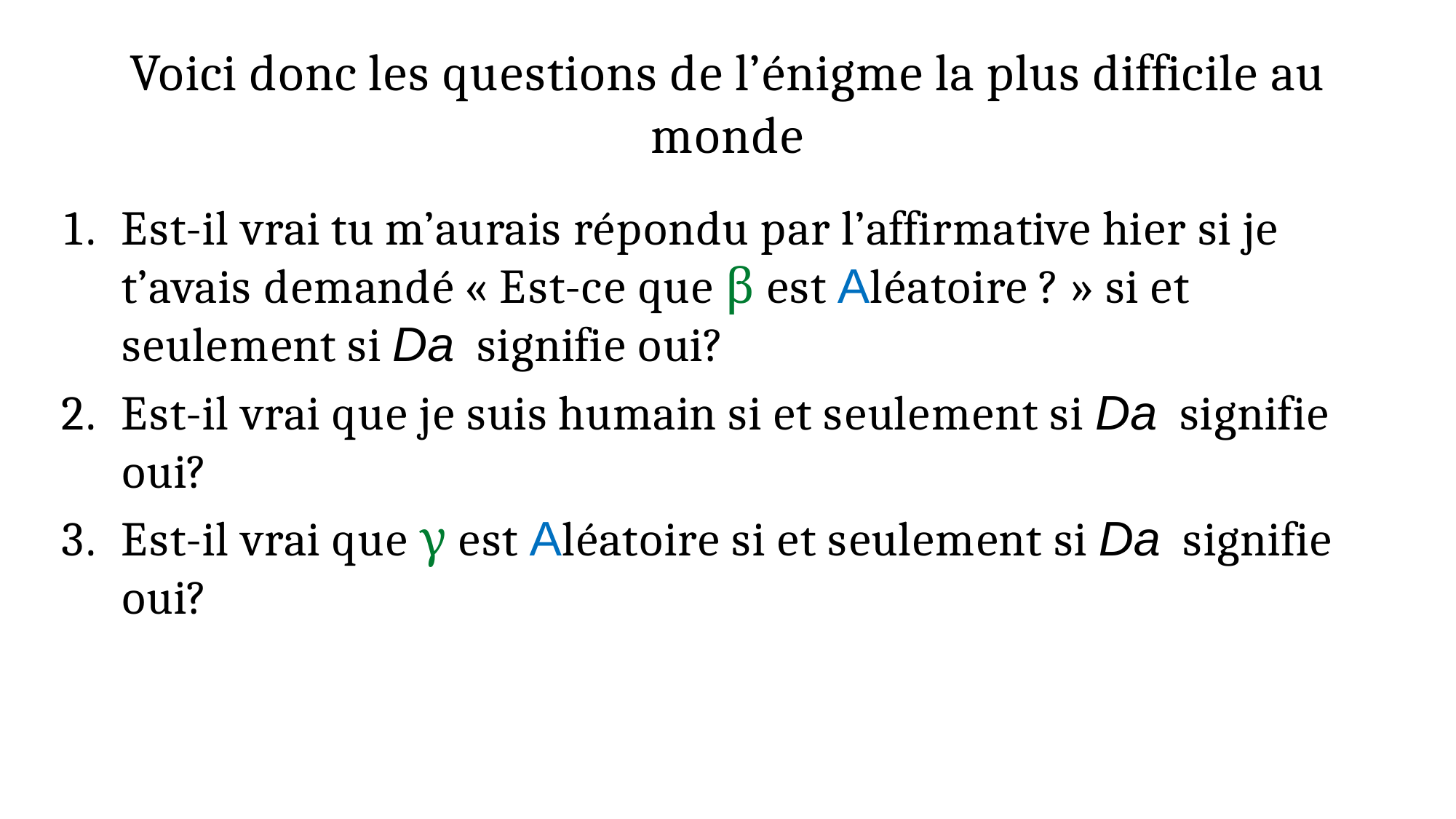

# Voici donc les questions de l’énigme la plus difficile au monde
Est-il vrai tu m’aurais répondu par l’affirmative hier si je t’avais demandé « Est-ce que β est Aléatoire ? » si et seulement si Da  signifie oui?
Est-il vrai que je suis humain si et seulement si Da  signifie oui?
Est-il vrai que γ est Aléatoire si et seulement si Da  signifie oui?